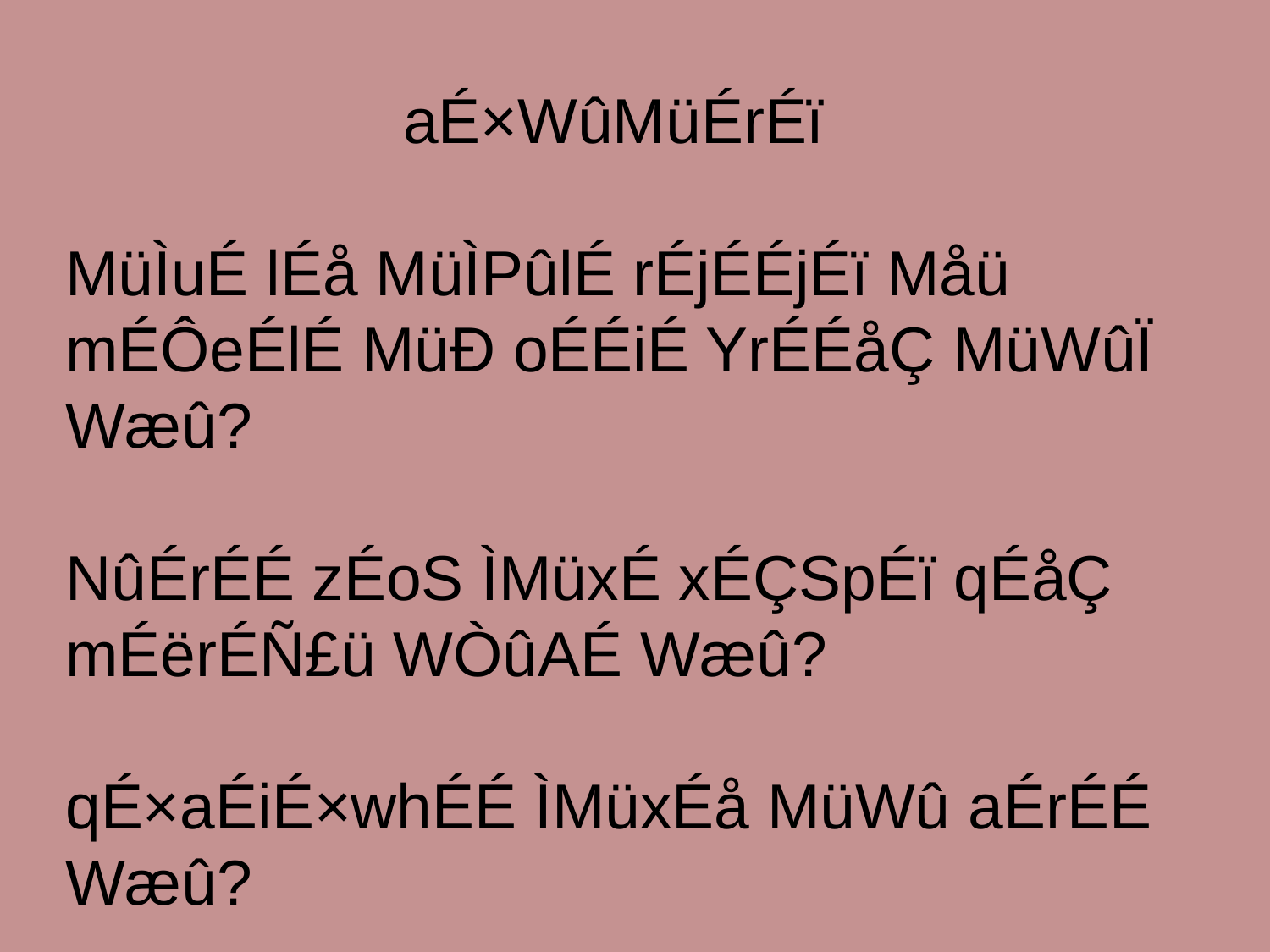

aÉ×WûMüÉrÉï

MüÌuÉ lÉå MüÌPûlÉ rÉjÉÉjÉï Måü mÉÔeÉlÉ MüÐ oÉÉiÉ YrÉÉåÇ MüWûÏ Wæû?

NûÉrÉÉ zÉoS ÌMüxÉ xÉÇSpÉï qÉåÇ mÉërÉÑ£ü WÒûAÉ Wæû?

qÉ×aÉiÉ×whÉÉ ÌMüxÉå MüWû aÉrÉÉ Wæû?

MüÌuÉiÉÉ qÉåÇ urÉ£ü SÒZÉ Måü MüÉUhÉÉåÇ MüÉå xmÉ¹ MüÐÎeÉL